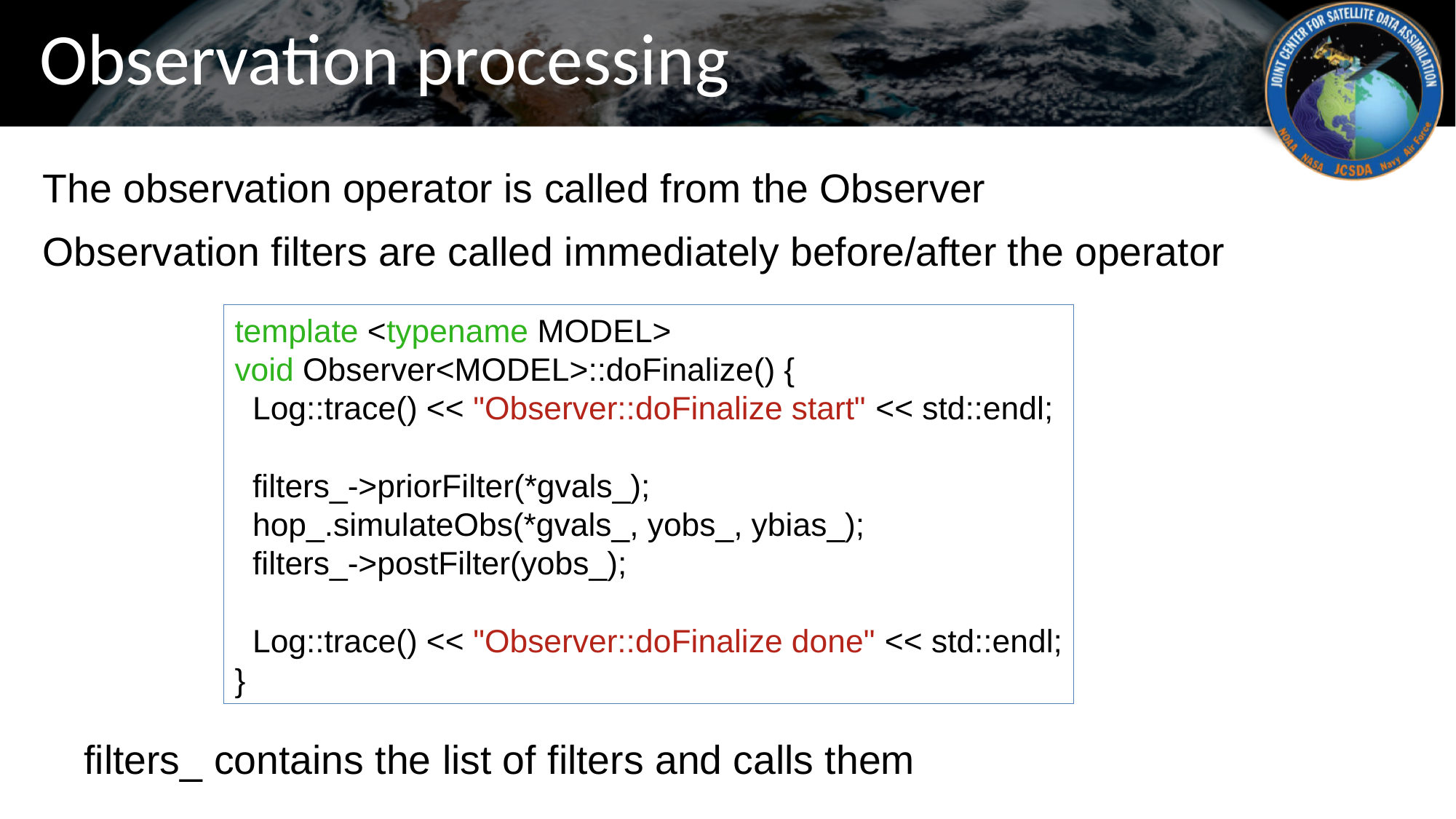

# Observation processing
The observation operator is called from the Observer
Observation filters are called immediately before/after the operator
template <typename MODEL>
void Observer<MODEL>::doFinalize() {
  Log::trace() << "Observer::doFinalize start" << std::endl;

  filters_->priorFilter(*gvals_);
  hop_.simulateObs(*gvals_, yobs_, ybias_);
  filters_->postFilter(yobs_);

  Log::trace() << "Observer::doFinalize done" << std::endl;
}
filters_ contains the list of filters and calls them